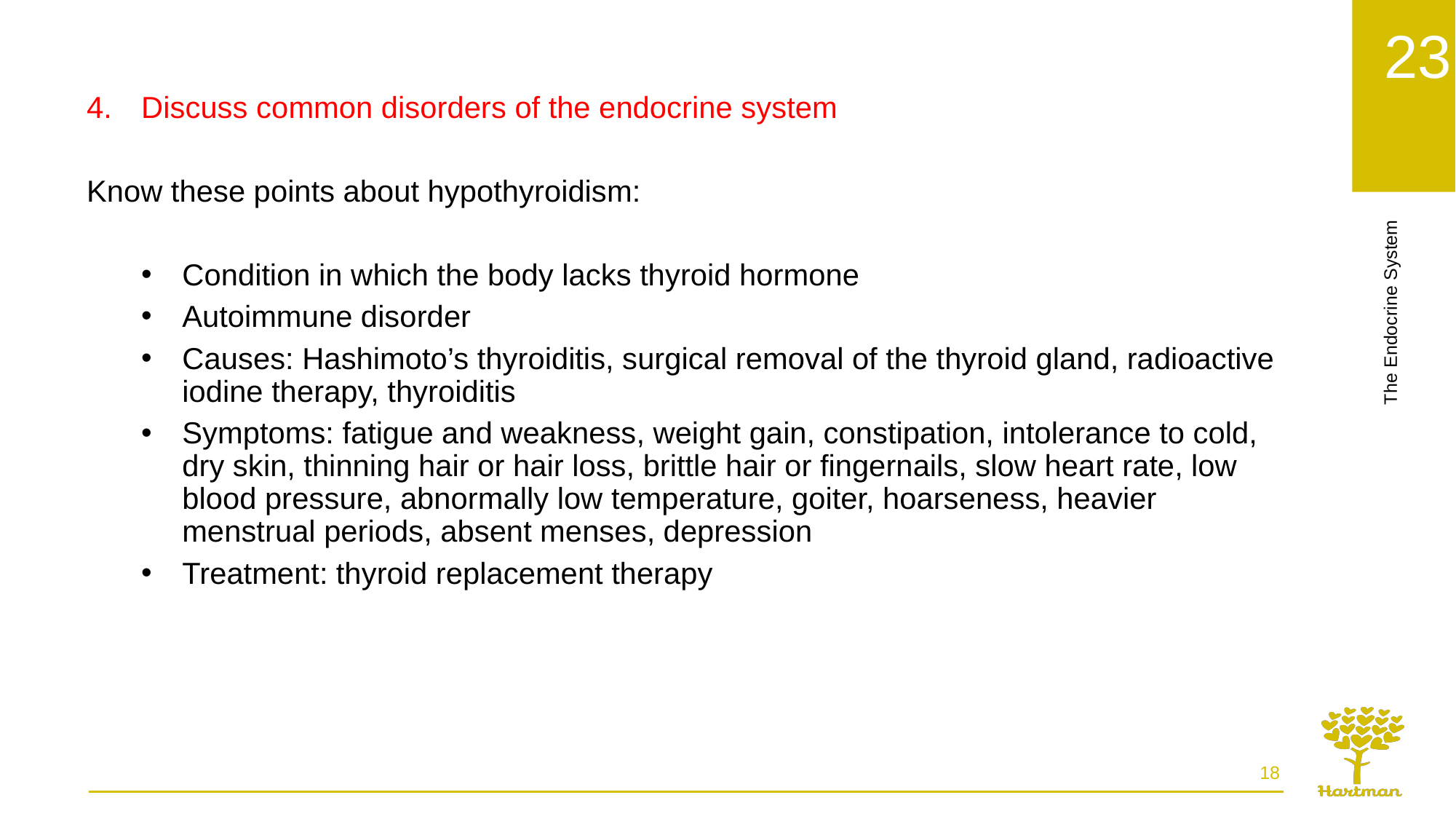

Discuss common disorders of the endocrine system

Know these points about hypothyroidism:

Condition in which the body lacks thyroid hormone
Autoimmune disorder
Causes: Hashimoto’s thyroiditis, surgical removal of the thyroid gland, radioactive iodine therapy, thyroiditis
Symptoms: fatigue and weakness, weight gain, constipation, intolerance to cold, dry skin, thinning hair or hair loss, brittle hair or fingernails, slow heart rate, low blood pressure, abnormally low temperature, goiter, hoarseness, heavier menstrual periods, absent menses, depression
Treatment: thyroid replacement therapy

18